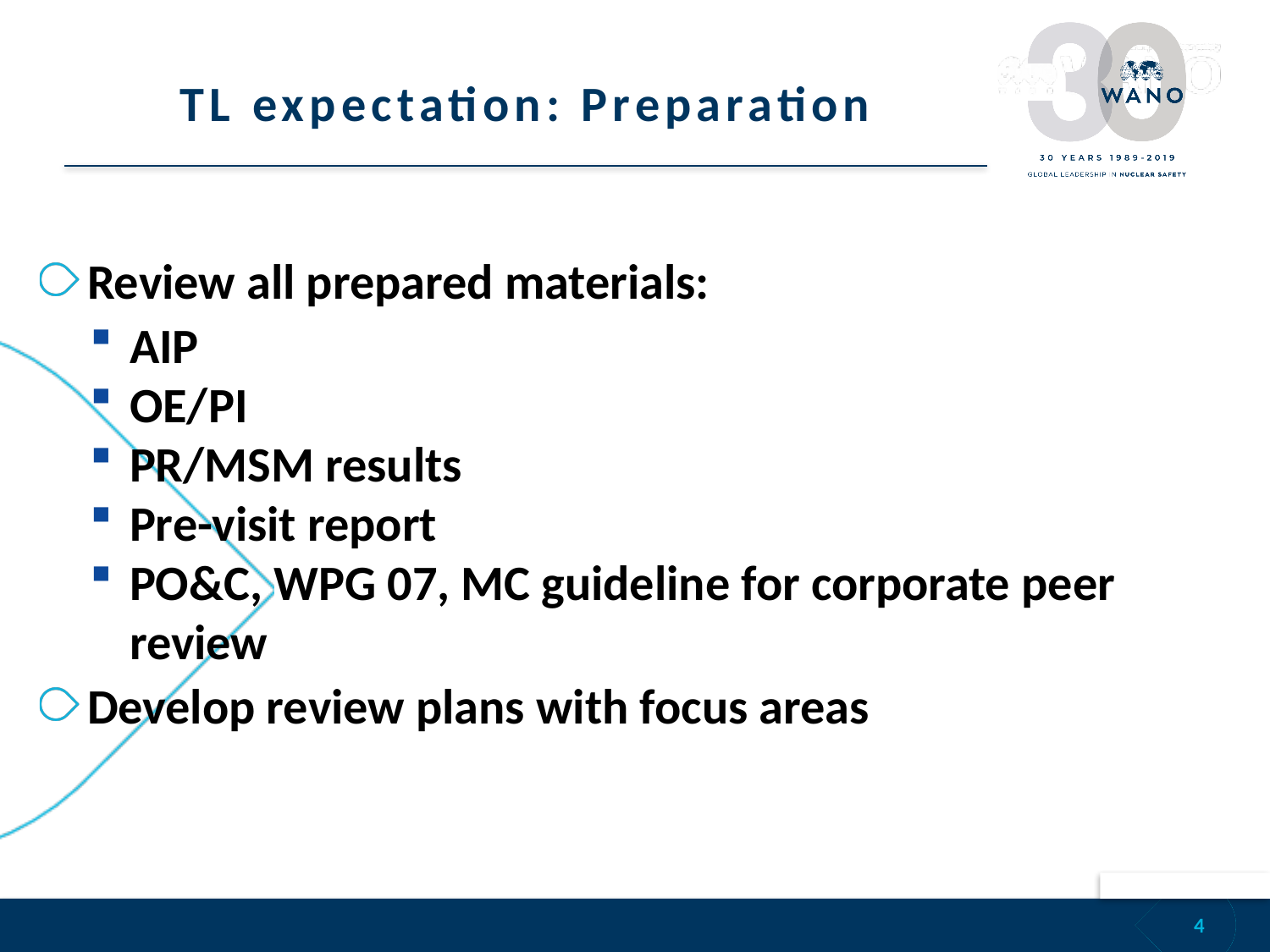

# TL expectation: Preparation
Review all prepared materials:
AIP
OE/PI
PR/MSM results
Pre-visit report
PO&C, WPG 07, MC guideline for corporate peer review
Develop review plans with focus areas
4